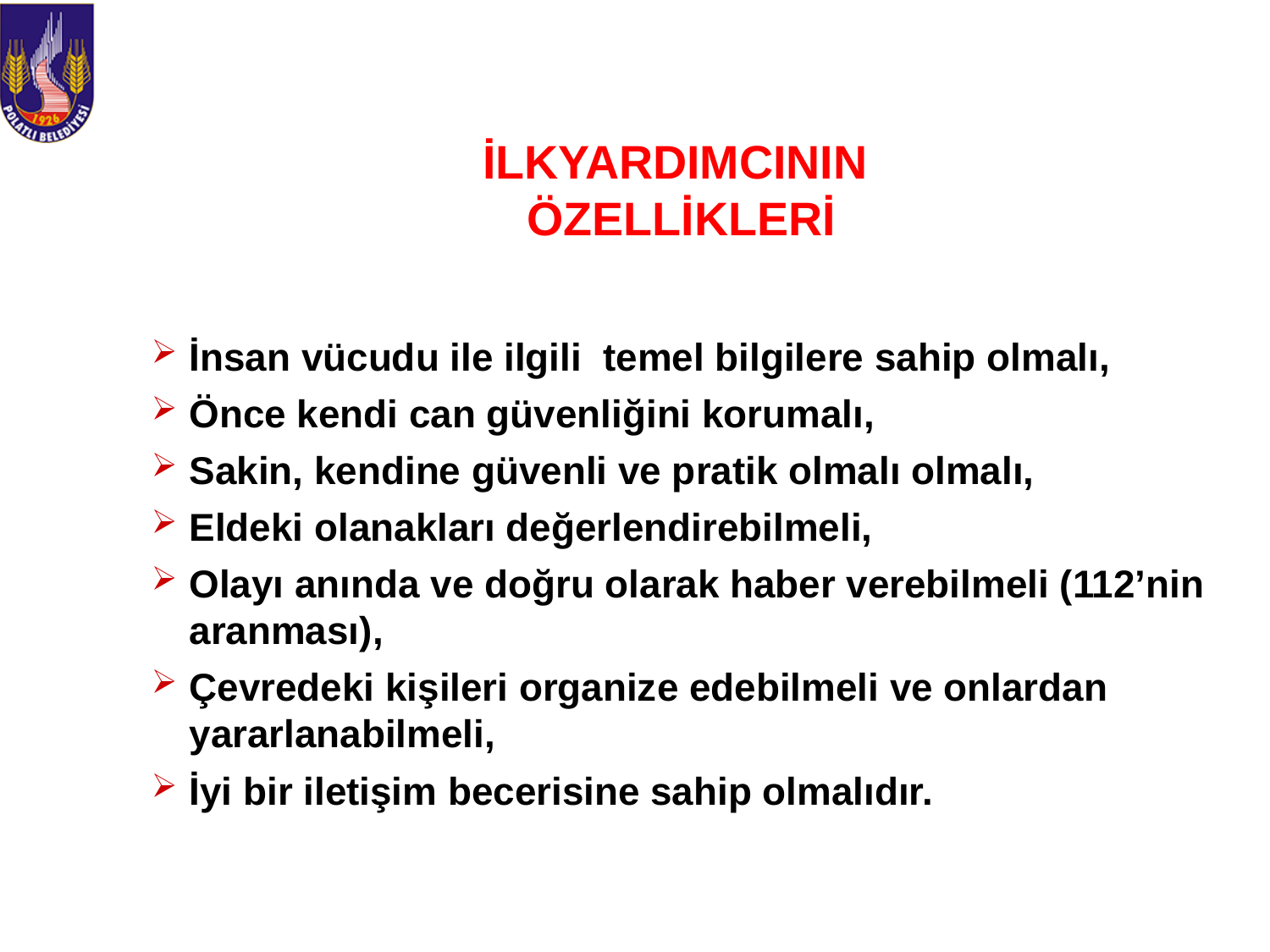

# İLKYARDIMCININ ÖZELLİKLERİ
İnsan vücudu ile ilgili  temel bilgilere sahip olmalı,
Önce kendi can güvenliğini korumalı,
Sakin, kendine güvenli ve pratik olmalı olmalı,
Eldeki olanakları değerlendirebilmeli,
Olayı anında ve doğru olarak haber verebilmeli (112’nin aranması),
Çevredeki kişileri organize edebilmeli ve onlardan yararlanabilmeli,
İyi bir iletişim becerisine sahip olmalıdır.